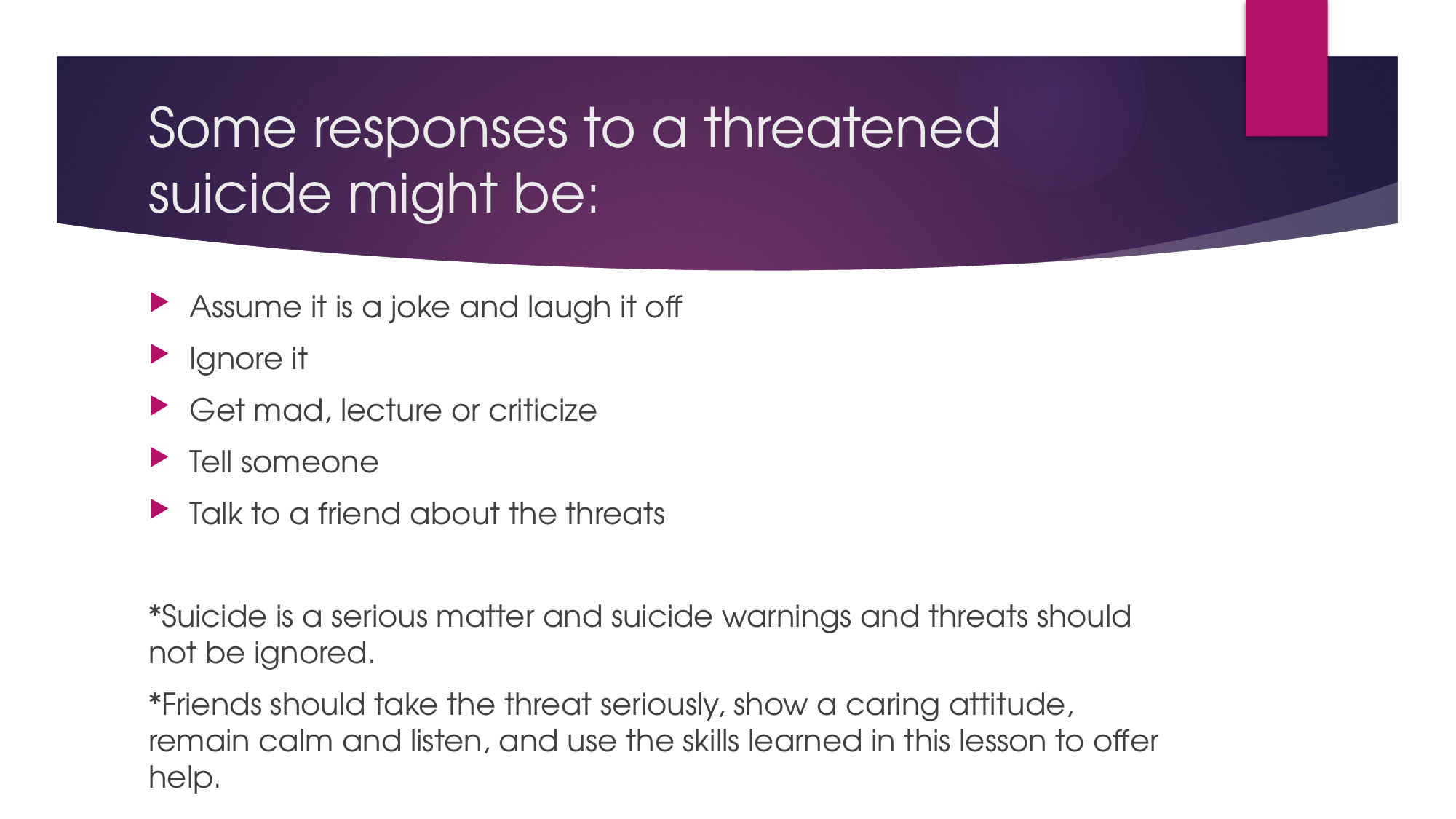

# Some responses to a threatened suicide might be:
Assume it is a joke and laugh it off
Ignore it
Get mad, lecture or criticize
Tell someone
Talk to a friend about the threats

*Suicide is a serious matter and suicide warnings and threats should not be ignored.
*Friends should take the threat seriously, show a caring attitude, remain calm and listen, and use the skills learned in this lesson to offer help.